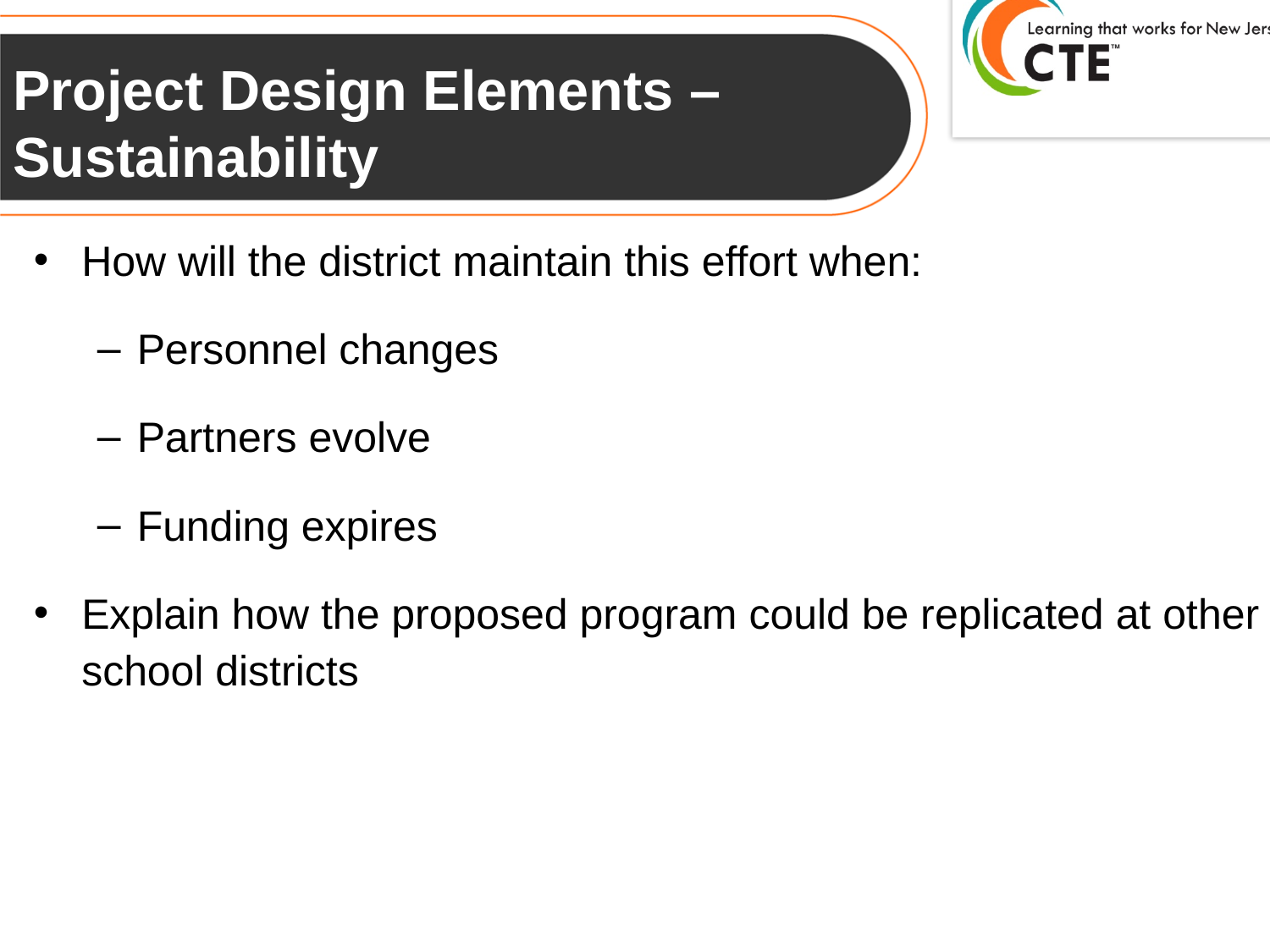

# Project Design Elements – Sustainability
How will the district maintain this effort when:
Personnel changes
Partners evolve
Funding expires
Explain how the proposed program could be replicated at other school districts